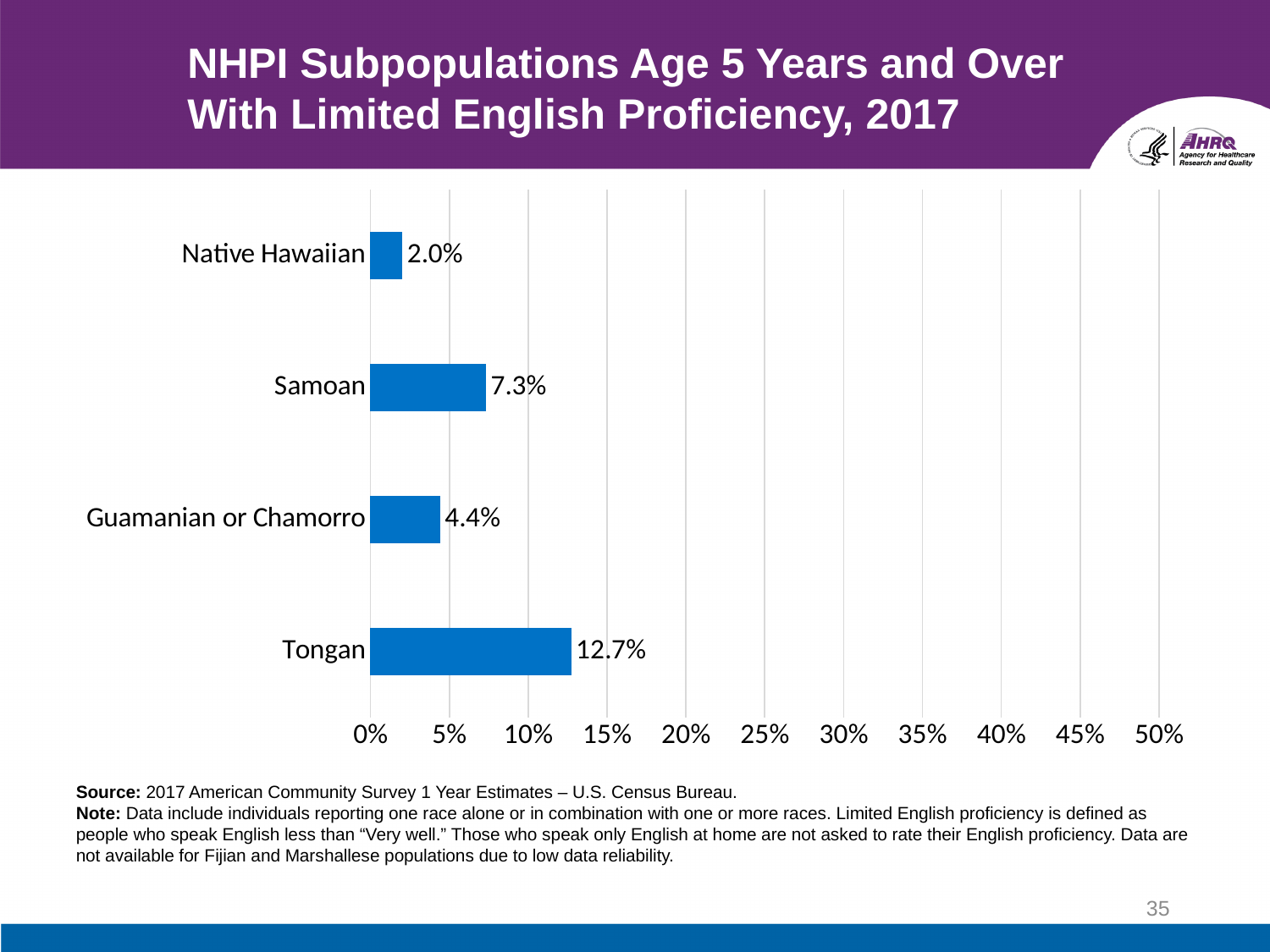

# NHPI Subpopulations Age 5 Years and Over With Limited English Proficiency, 2017

### Chart

| Category |  |
|---|---|
| Native Hawaiian | 0.02 |
| Samoan | 0.073 |
| Guamanian or Chamorro | 0.044 |
| Tongan | 0.127 |
Source: 2017 American Community Survey 1 Year Estimates – U.S. Census Bureau.
Note: Data include individuals reporting one race alone or in combination with one or more races. Limited English proficiency is defined as people who speak English less than “Very well.” Those who speak only English at home are not asked to rate their English proficiency. Data are not available for Fijian and Marshallese populations due to low data reliability.
35